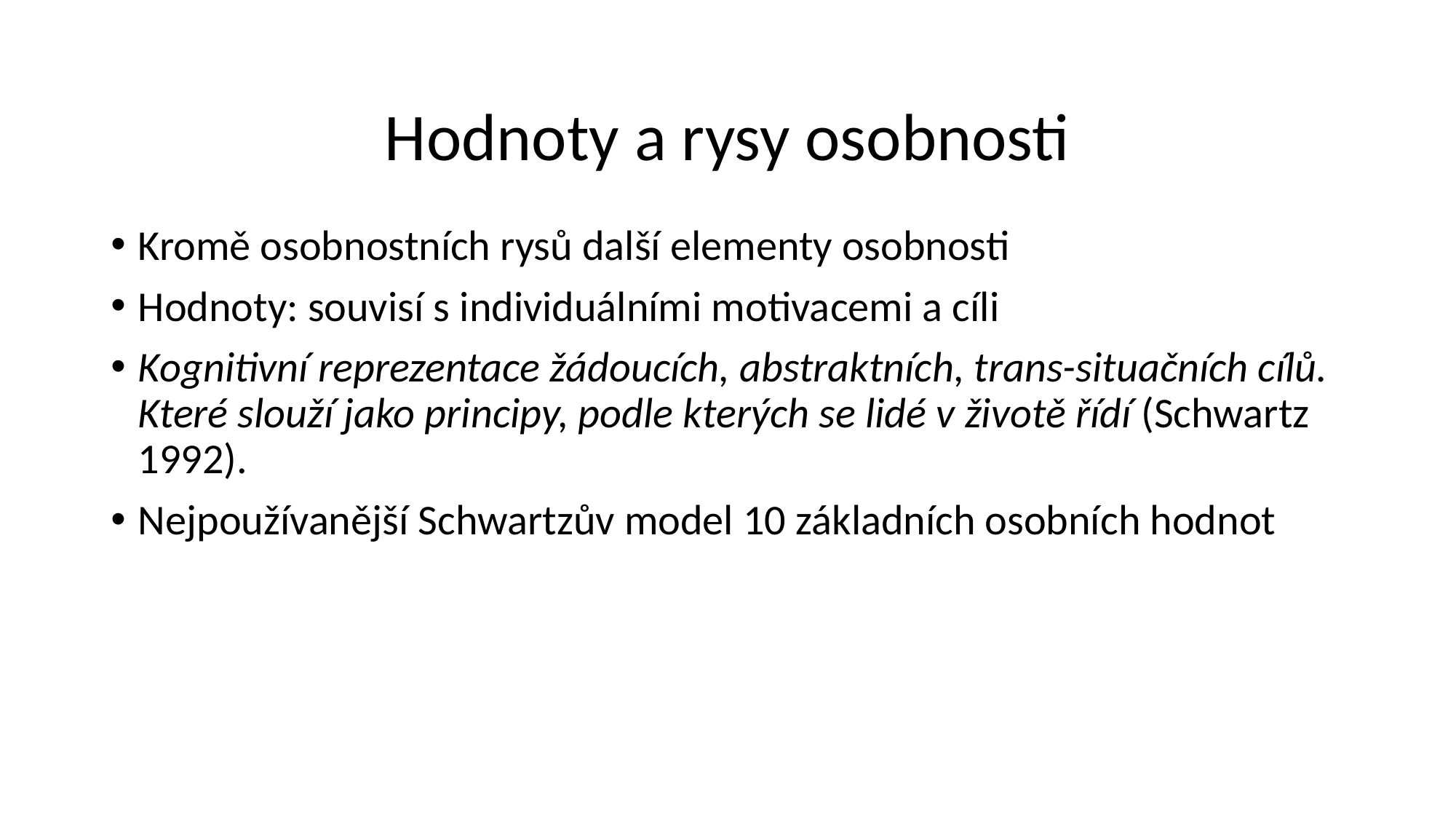

# Hodnoty a rysy osobnosti
Kromě osobnostních rysů další elementy osobnosti
Hodnoty: souvisí s individuálními motivacemi a cíli
Kognitivní reprezentace žádoucích, abstraktních, trans-situačních cílů. Které slouží jako principy, podle kterých se lidé v životě řídí (Schwartz 1992).
Nejpoužívanější Schwartzův model 10 základních osobních hodnot